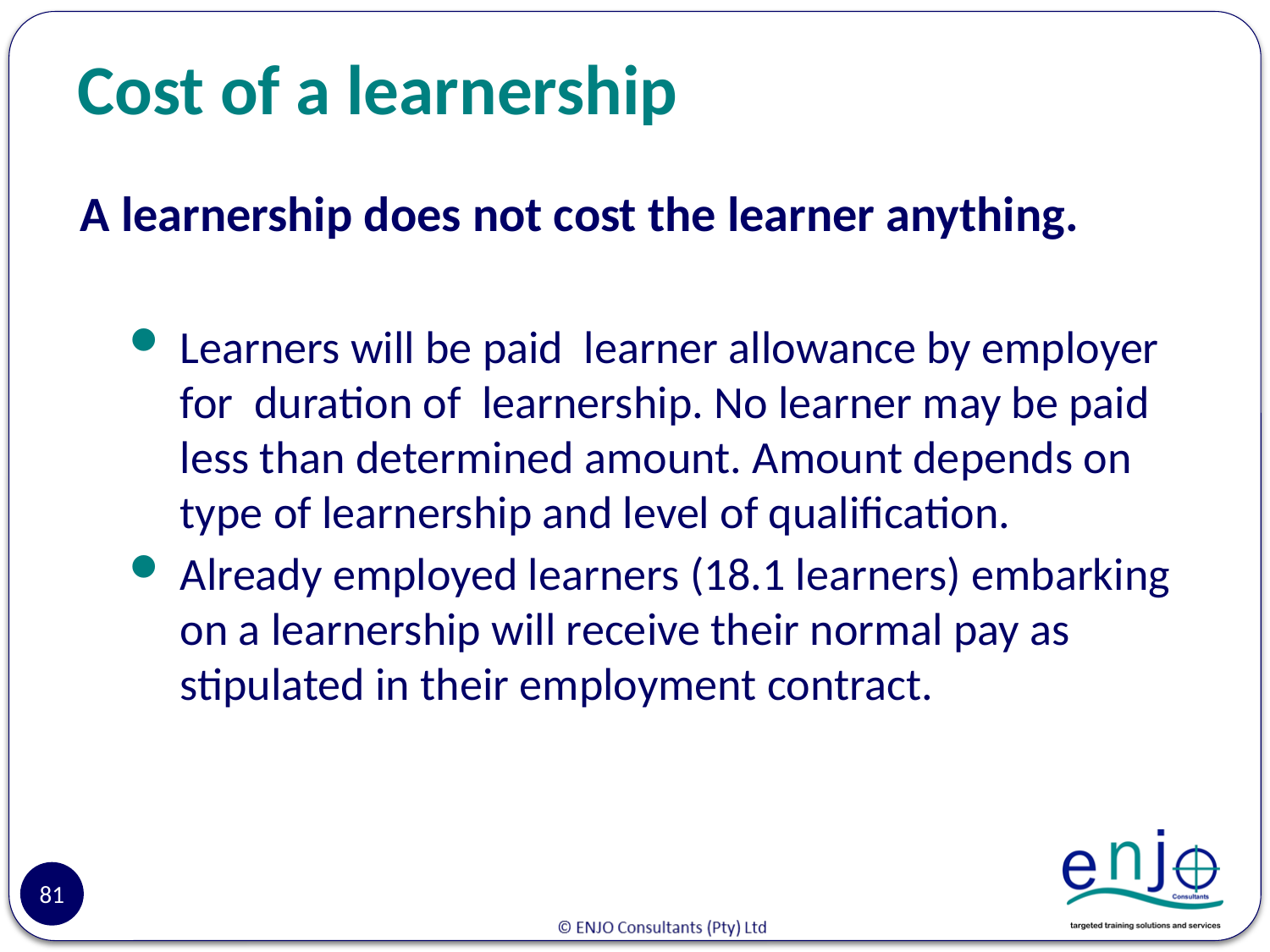

# Cost of a learnership
A learnership does not cost the learner anything.

Learners will be paid  learner allowance by employer for  duration of  learnership. No learner may be paid less than determined amount. Amount depends on type of learnership and level of qualification.
Already employed learners (18.1 learners) embarking on a learnership will receive their normal pay as stipulated in their employment contract.

81